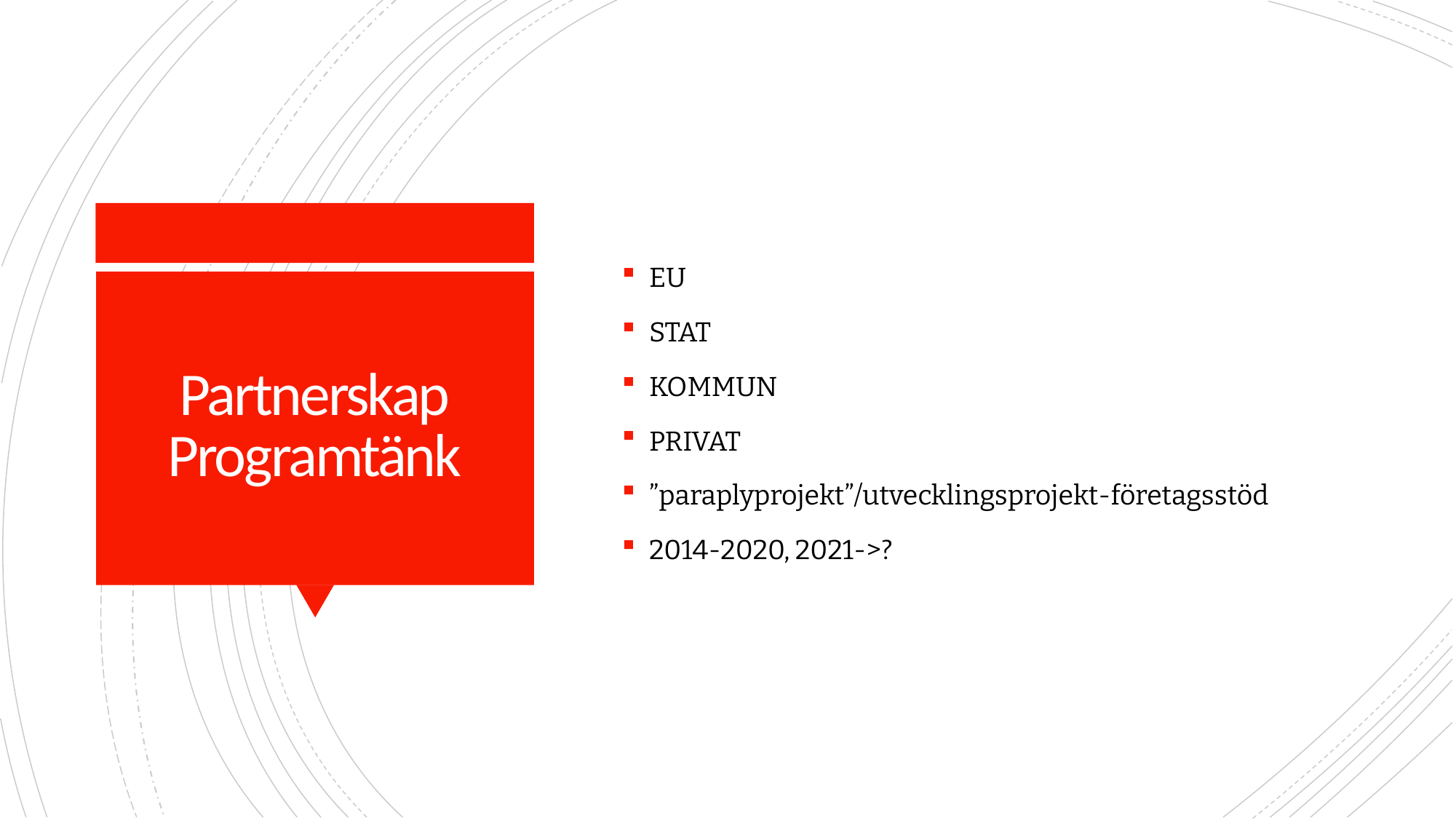

EU
STAT
KOMMUN
PRIVAT
”paraplyprojekt”/utvecklingsprojekt-företagsstöd
2014-2020, 2021->?
# Partnerskap Programtänk